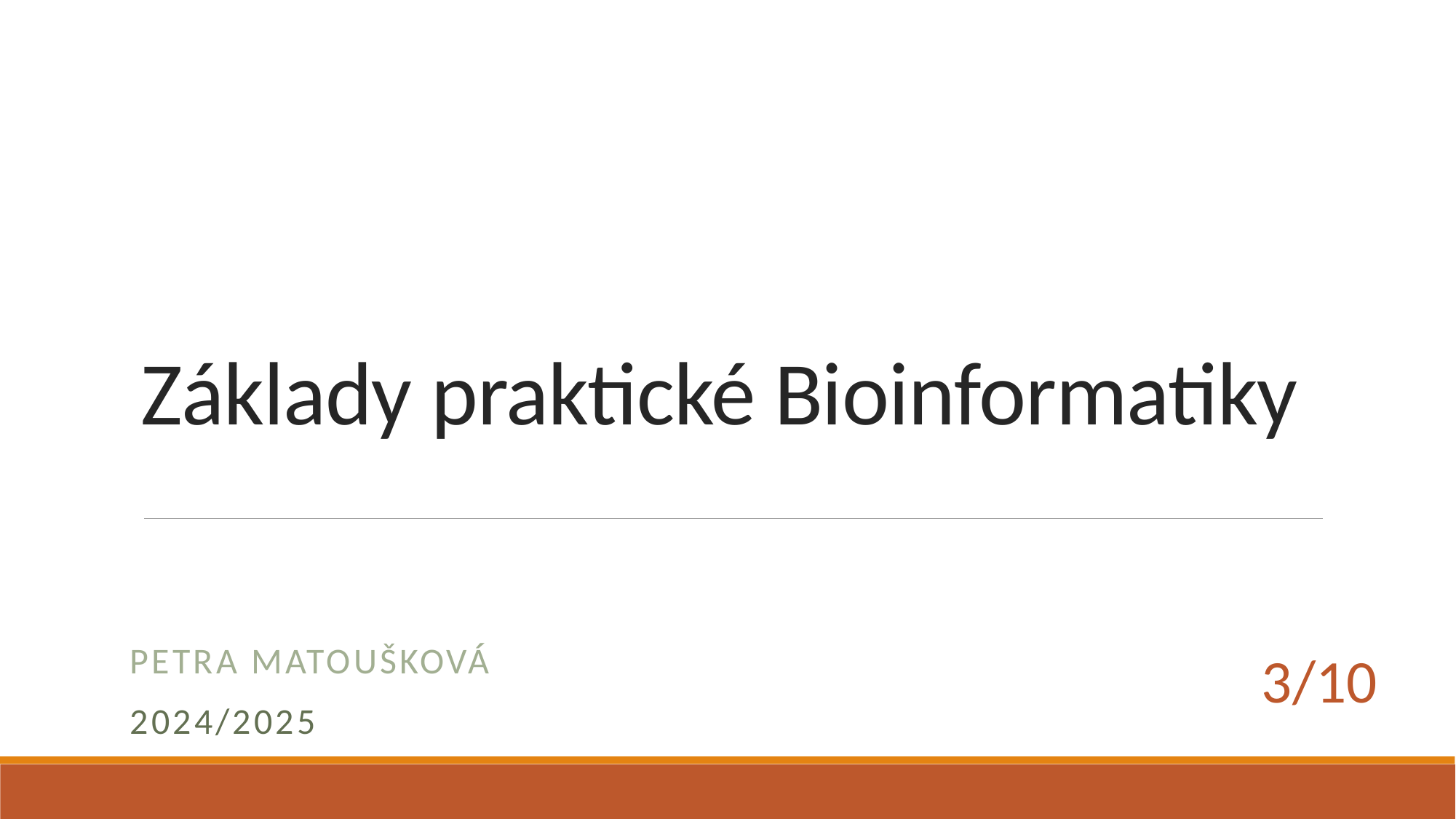

# Základy praktické Bioinformatiky
Petra Matoušková
2024/2025
3/10